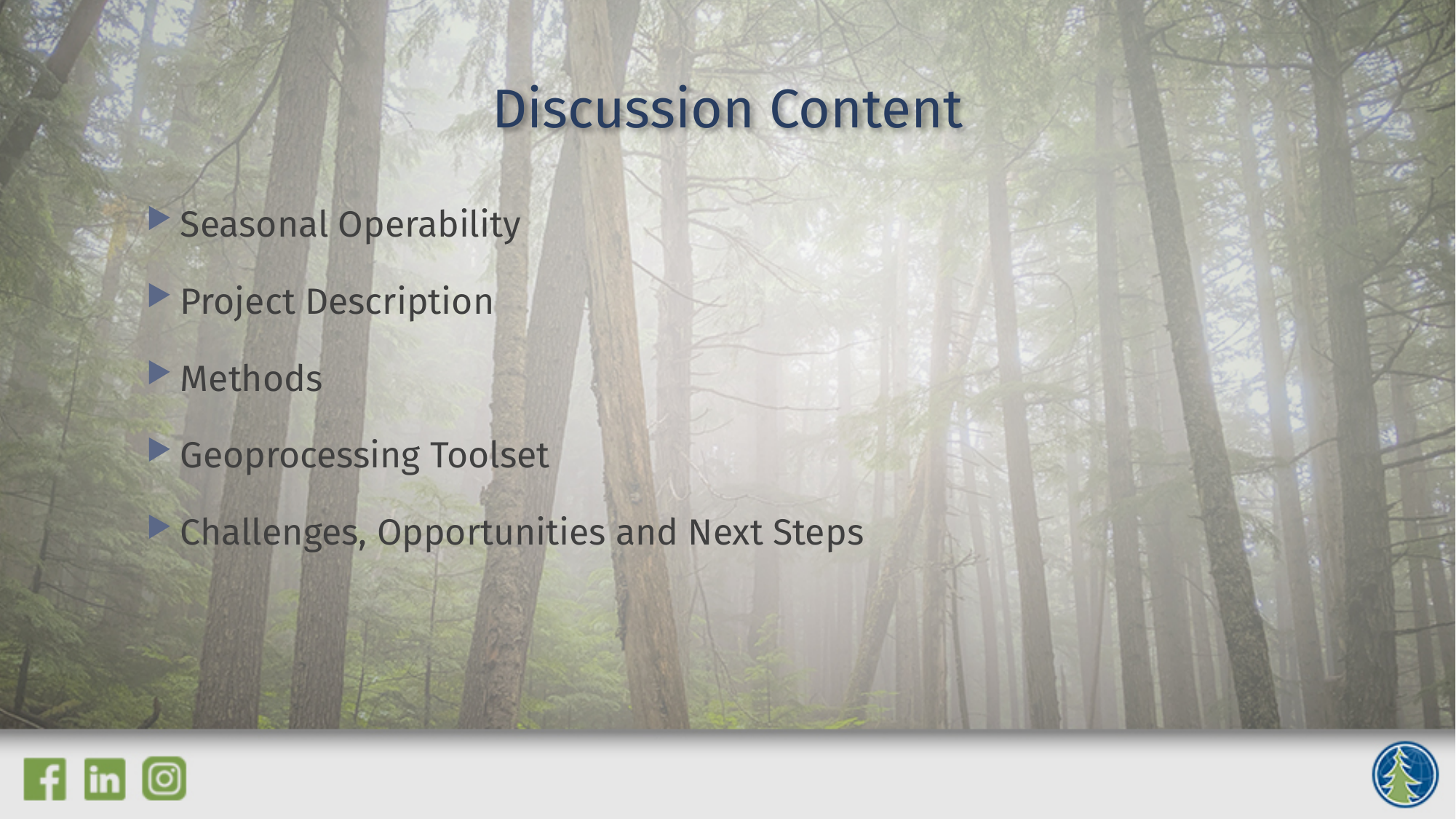

# Discussion Content

Seasonal Operability
Project Description
Methods
Geoprocessing Toolset
Challenges, Opportunities and Next Steps